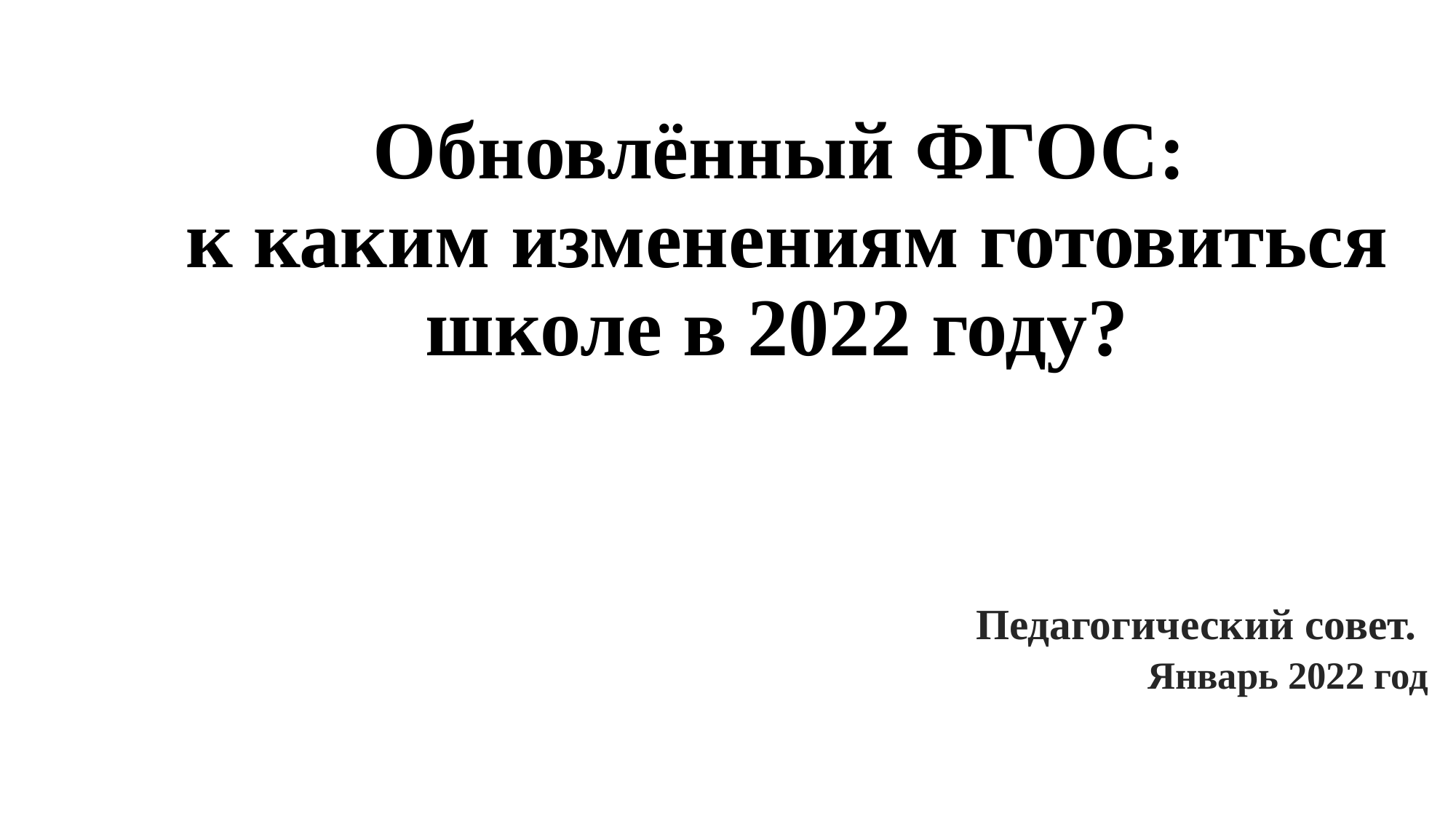

# Обновлённый ФГОС: к каким изменениям готовиться школе в 2022 году?

 Педагогический совет.
Январь 2022 год